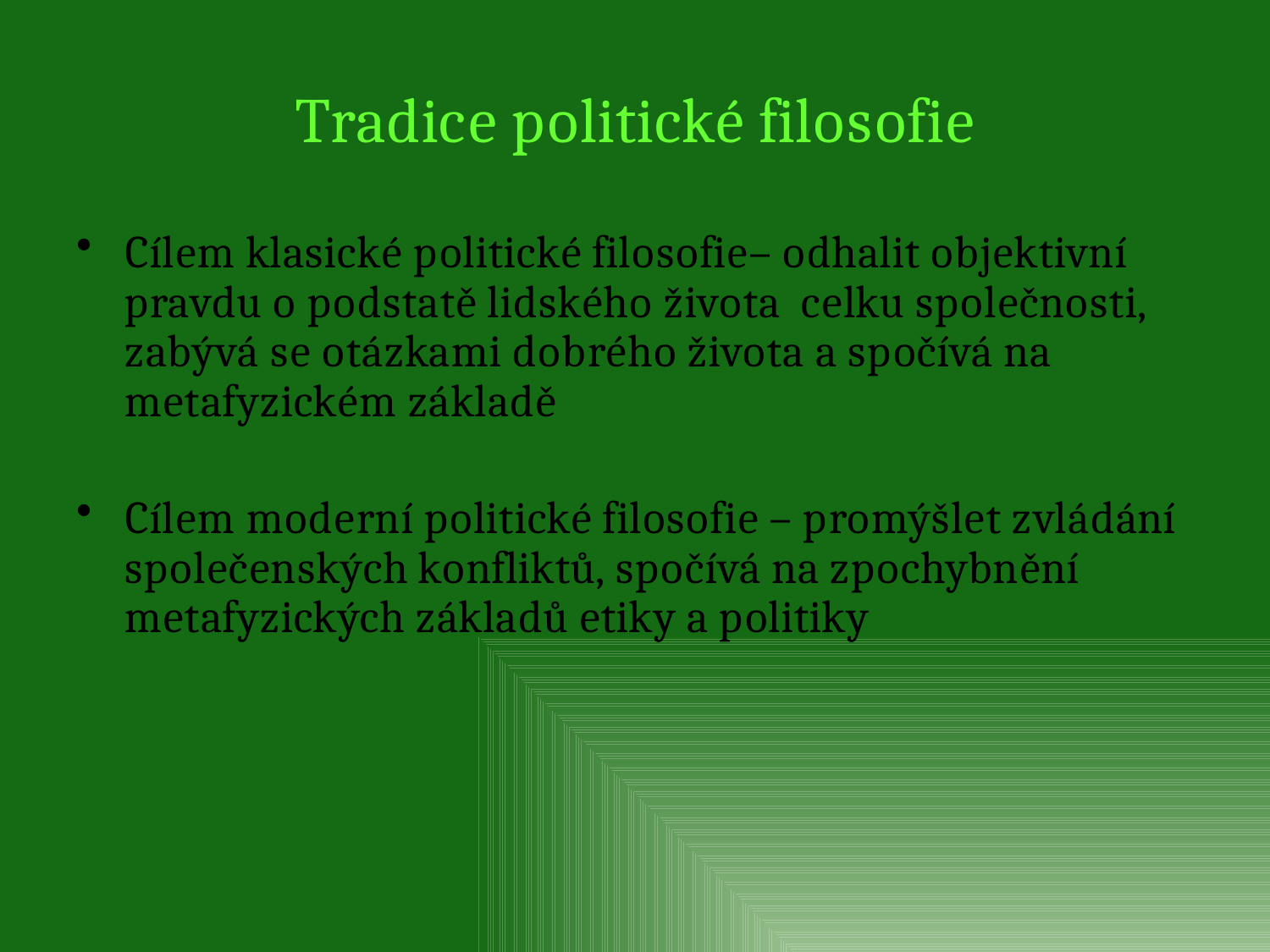

# Tradice politické filosofie
Cílem klasické politické filosofie– odhalit objektivní pravdu o podstatě lidského života  celku společnosti, zabývá se otázkami dobrého života a spočívá na metafyzickém základě

Cílem moderní politické filosofie – promýšlet zvládání společenských konfliktů, spočívá na zpochybnění metafyzických základů etiky a politiky